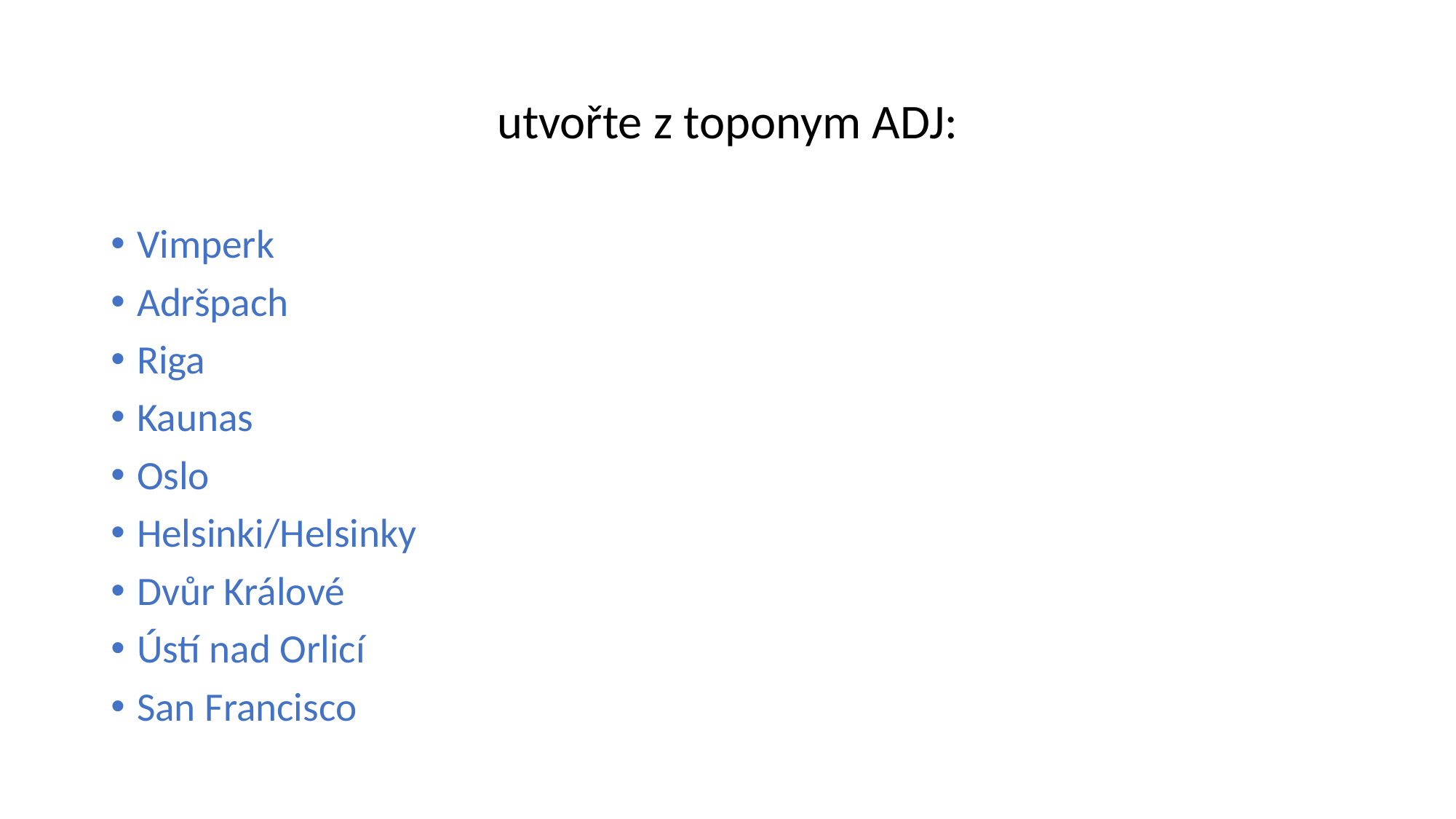

# utvořte z toponym ADJ:
Vimperk
Adršpach
Riga
Kaunas
Oslo
Helsinki/Helsinky
Dvůr Králové
Ústí nad Orlicí
San Francisco